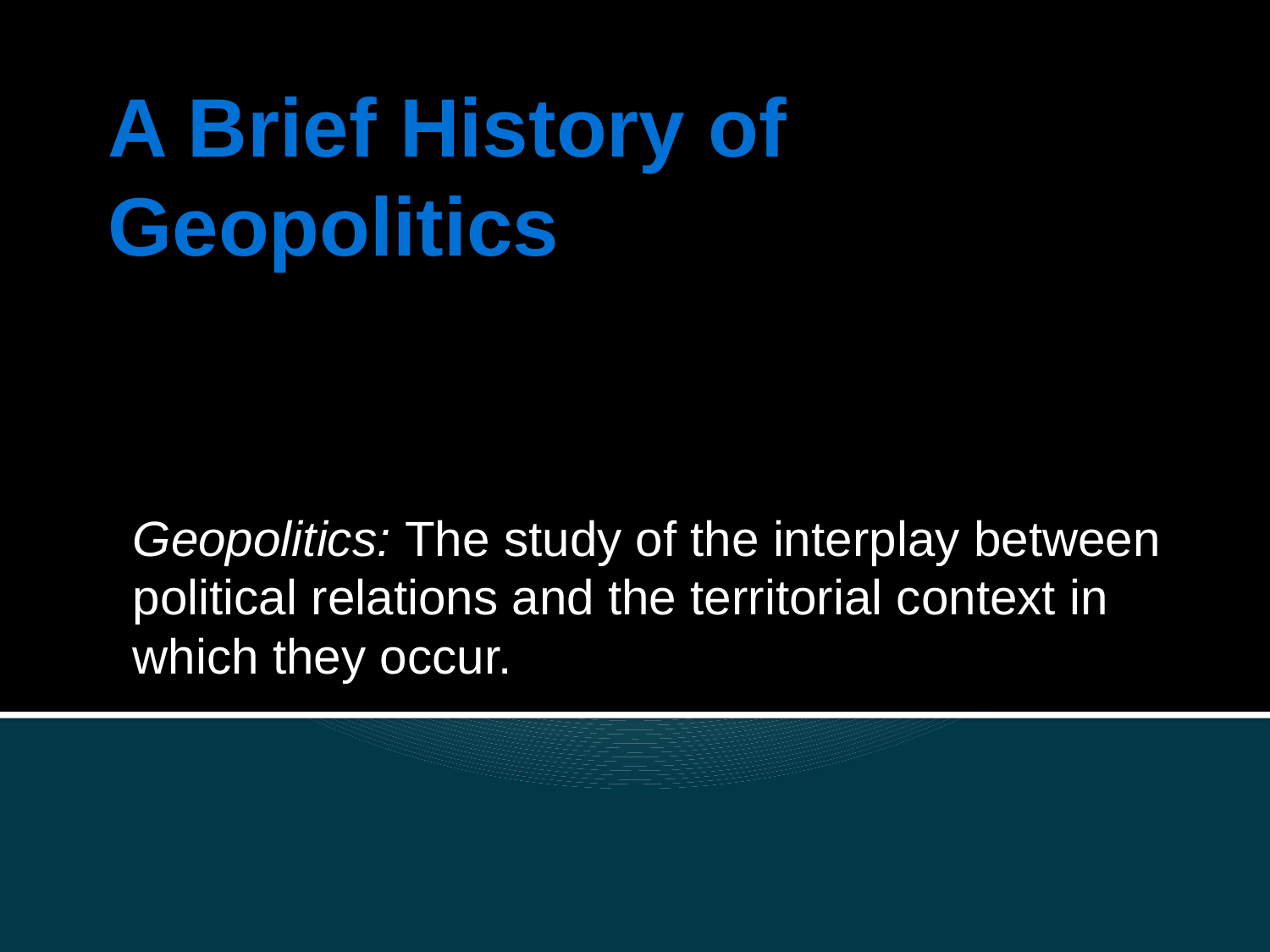

# A Brief History of Geopolitics
Geopolitics: The study of the interplay between political relations and the territorial context in which they occur.